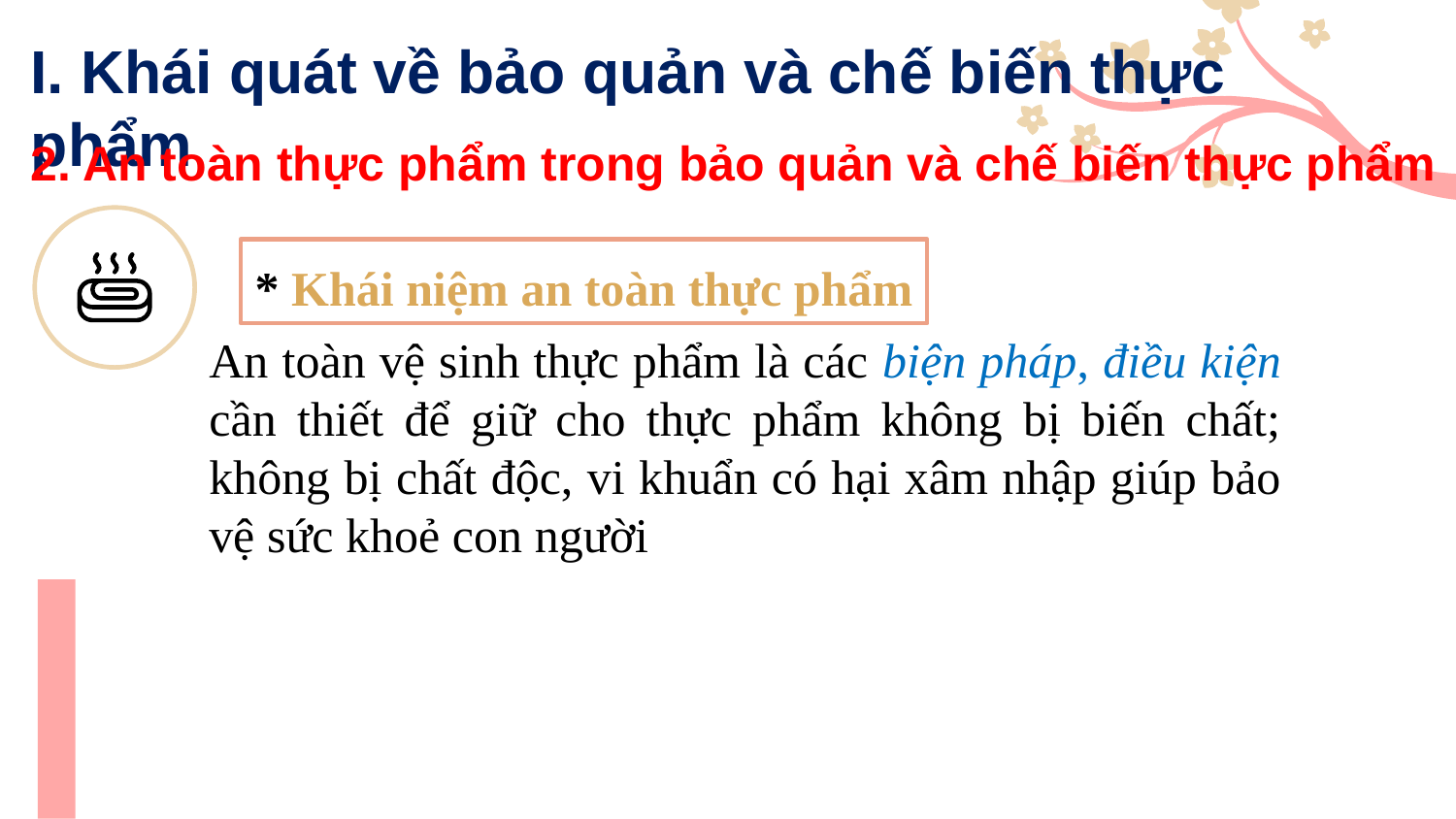

# I. Khái quát về bảo quản và chế biến thực phẩm
2. An toàn thực phẩm trong bảo quản và chế biến thực phẩm

* Khái niệm an toàn thực phẩm

An toàn vệ sinh thực phẩm là các biện pháp, điều kiện cần thiết để giữ cho thực phẩm không bị biến chất; không bị chất độc, vi khuẩn có hại xâm nhập giúp bảo vệ sức khoẻ con người